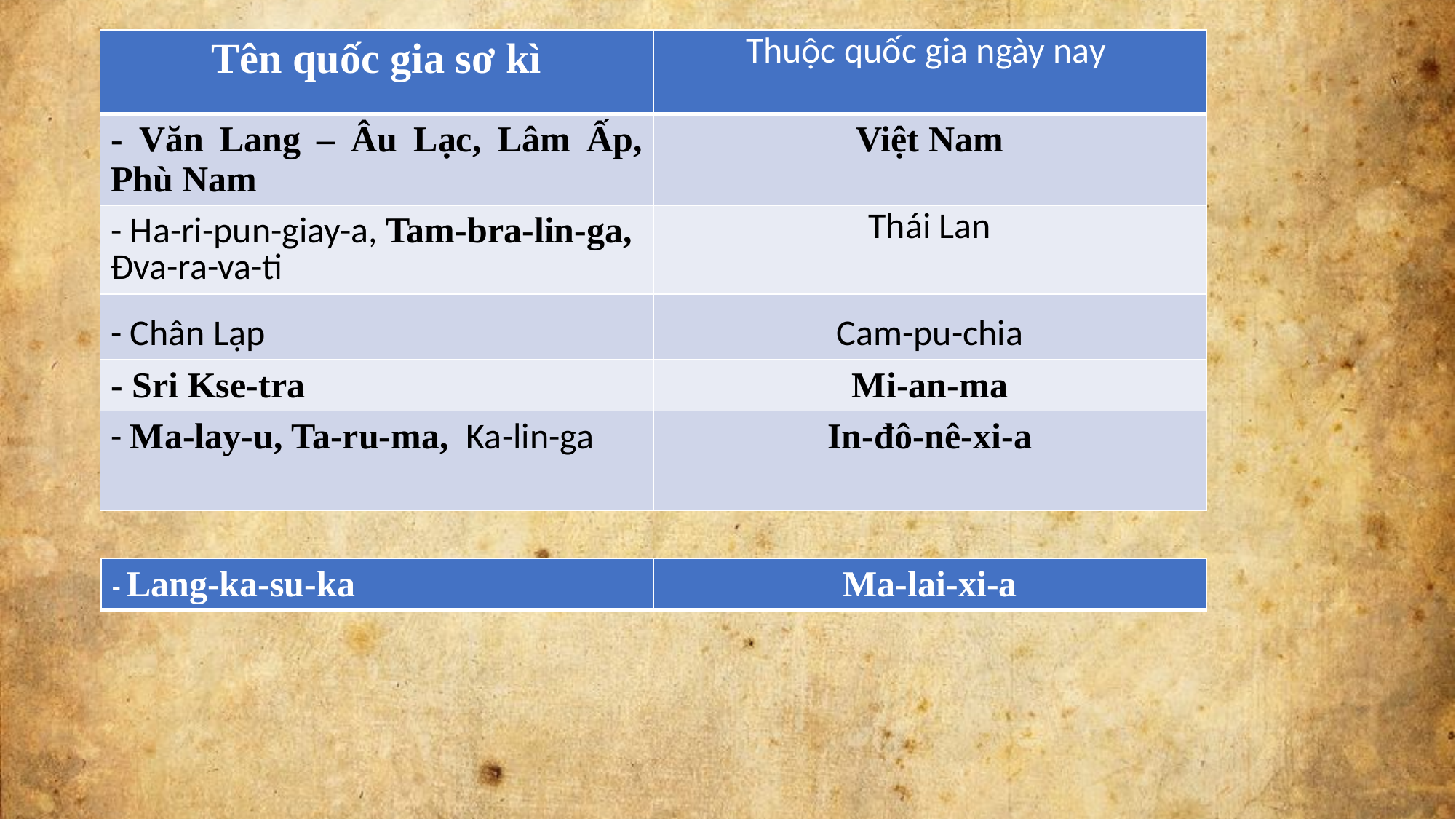

| Tên quốc gia sơ kì | Thuộc quốc gia ngày nay |
| --- | --- |
| - Văn Lang – Âu Lạc, Lâm Ấp, Phù Nam | Việt Nam |
| - Ha-ri-pun-giay-a, Tam-bra-lin-ga, Đva-ra-va-ti | Thái Lan |
| - Chân Lạp | Cam-pu-chia |
| - Sri Kse-tra | Mi-an-ma |
| - Ma-lay-u, Ta-ru-ma, Ka-lin-ga | In-đô-nê-xi-a |
| - Lang-ka-su-ka | Ma-lai-xi-a |
| --- | --- |